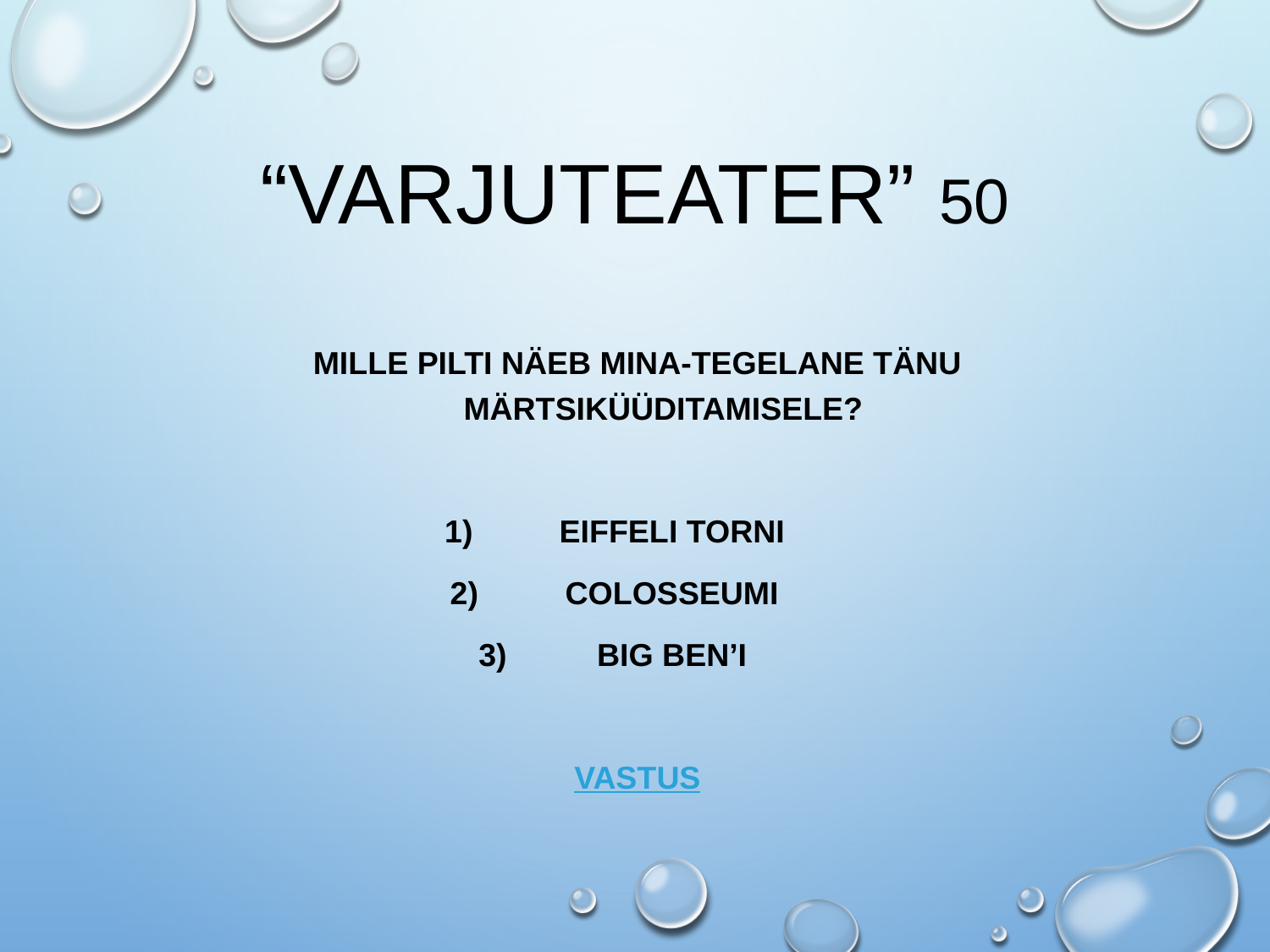

# “Varjuteater” 50
Mille pilti näeb mina-tegelane tänu märtsiküüditamisele?

Eiffeli torni
Colosseumi
Big Ben’i

VASTUS